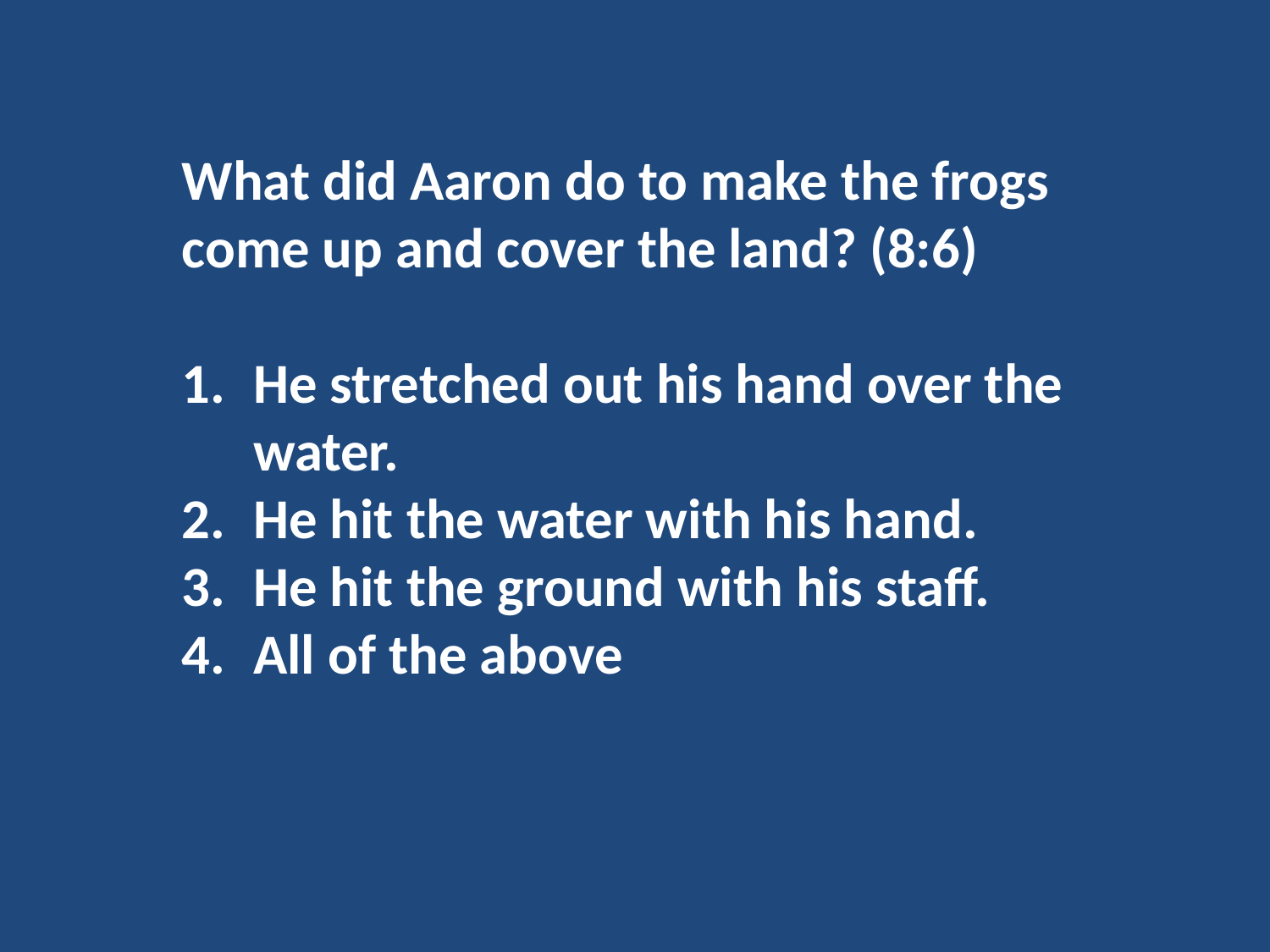

What did Aaron do to make the frogs come up and cover the land? (8:6)

He stretched out his hand over the water.
He hit the water with his hand.
He hit the ground with his staff.
All of the above